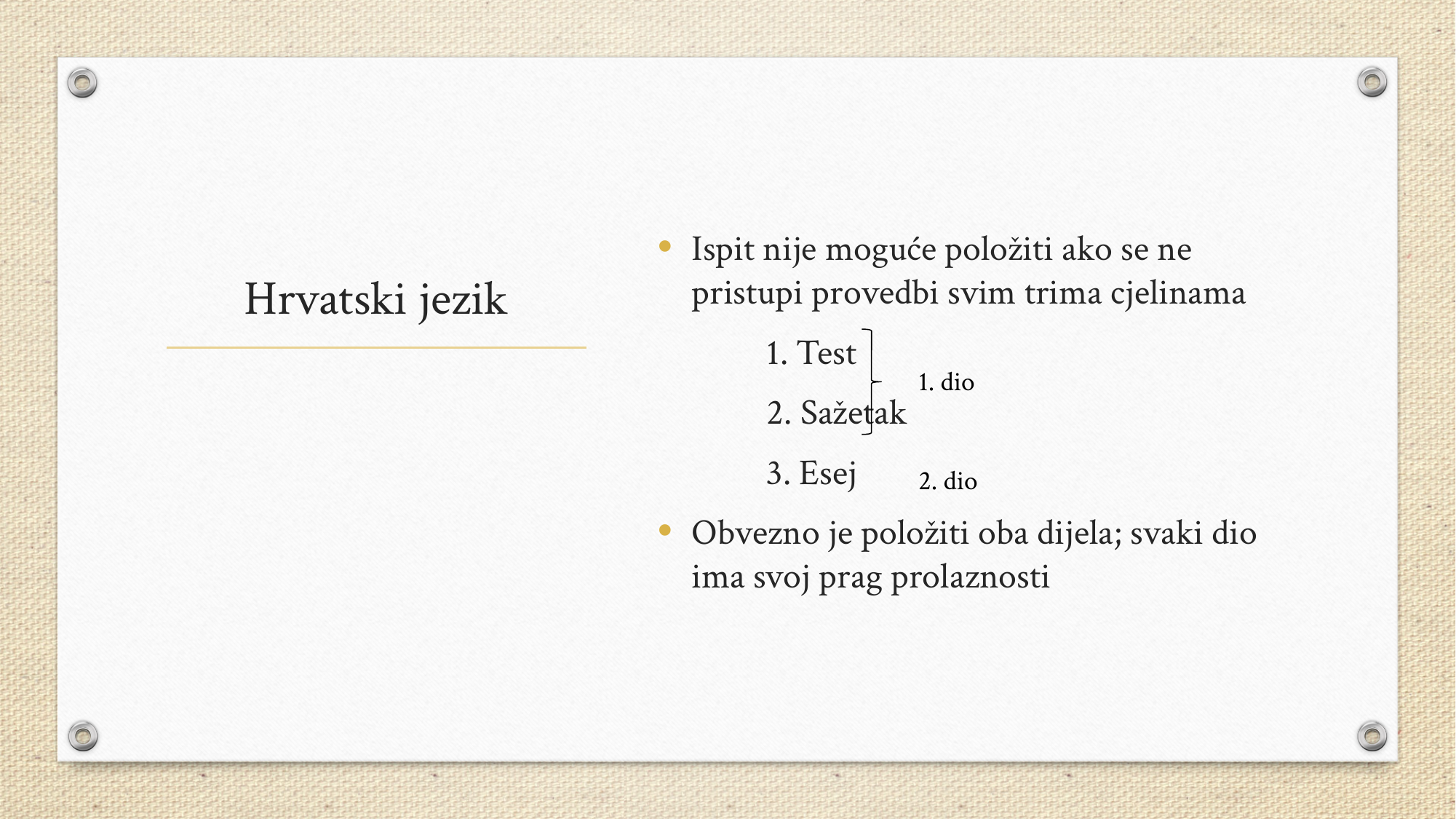

Ispit nije moguće položiti ako se ne pristupi provedbi svim trima cjelinama
	1. Test
	2. Sažetak
	3. Esej
Obvezno je položiti oba dijela; svaki dio ima svoj prag prolaznosti
# Hrvatski jezik

1. dio

2. dio